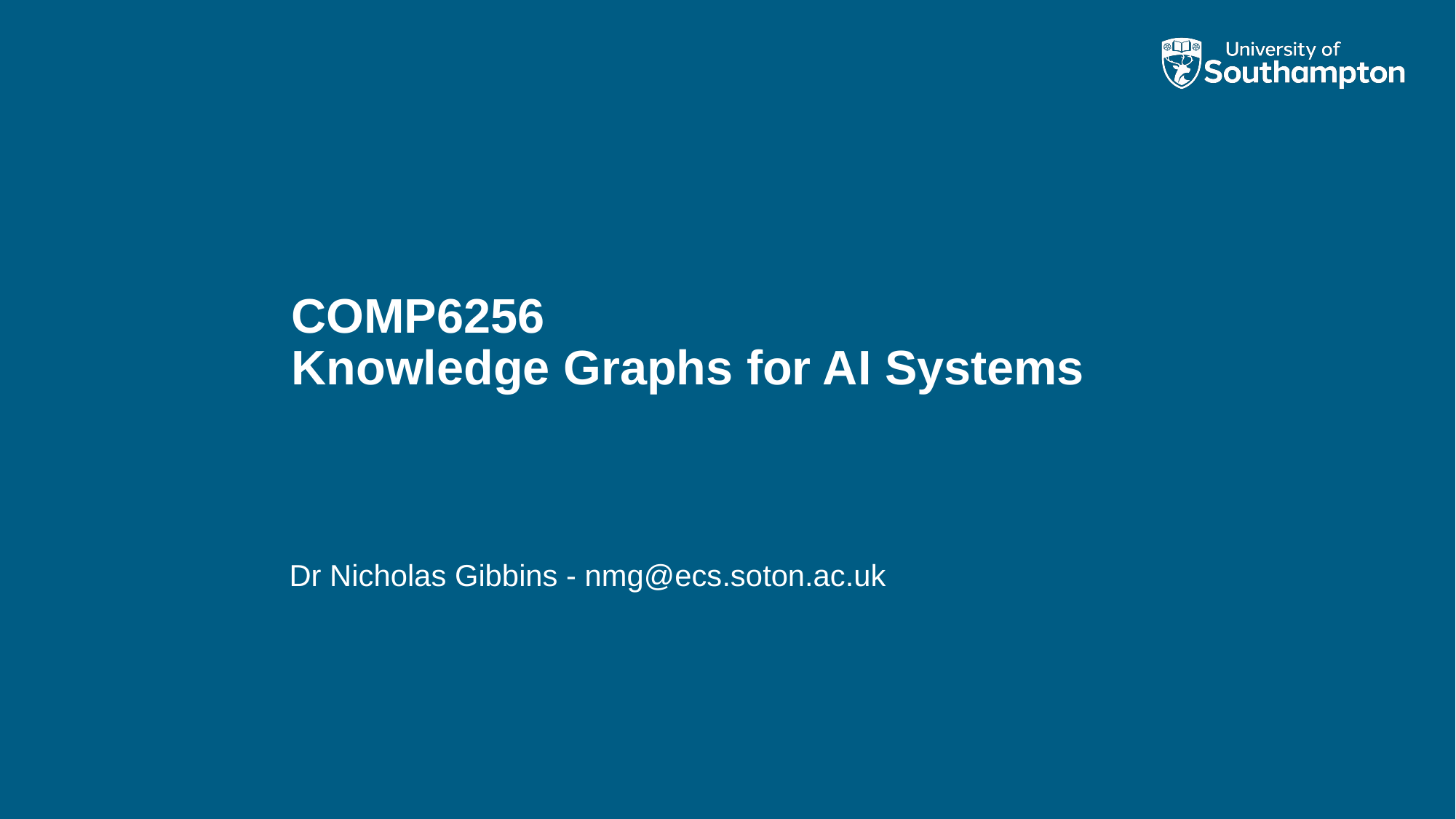

# COMP6256 Knowledge Graphs for AI Systems

Dr Nicholas Gibbins - nmg@ecs.soton.ac.uk